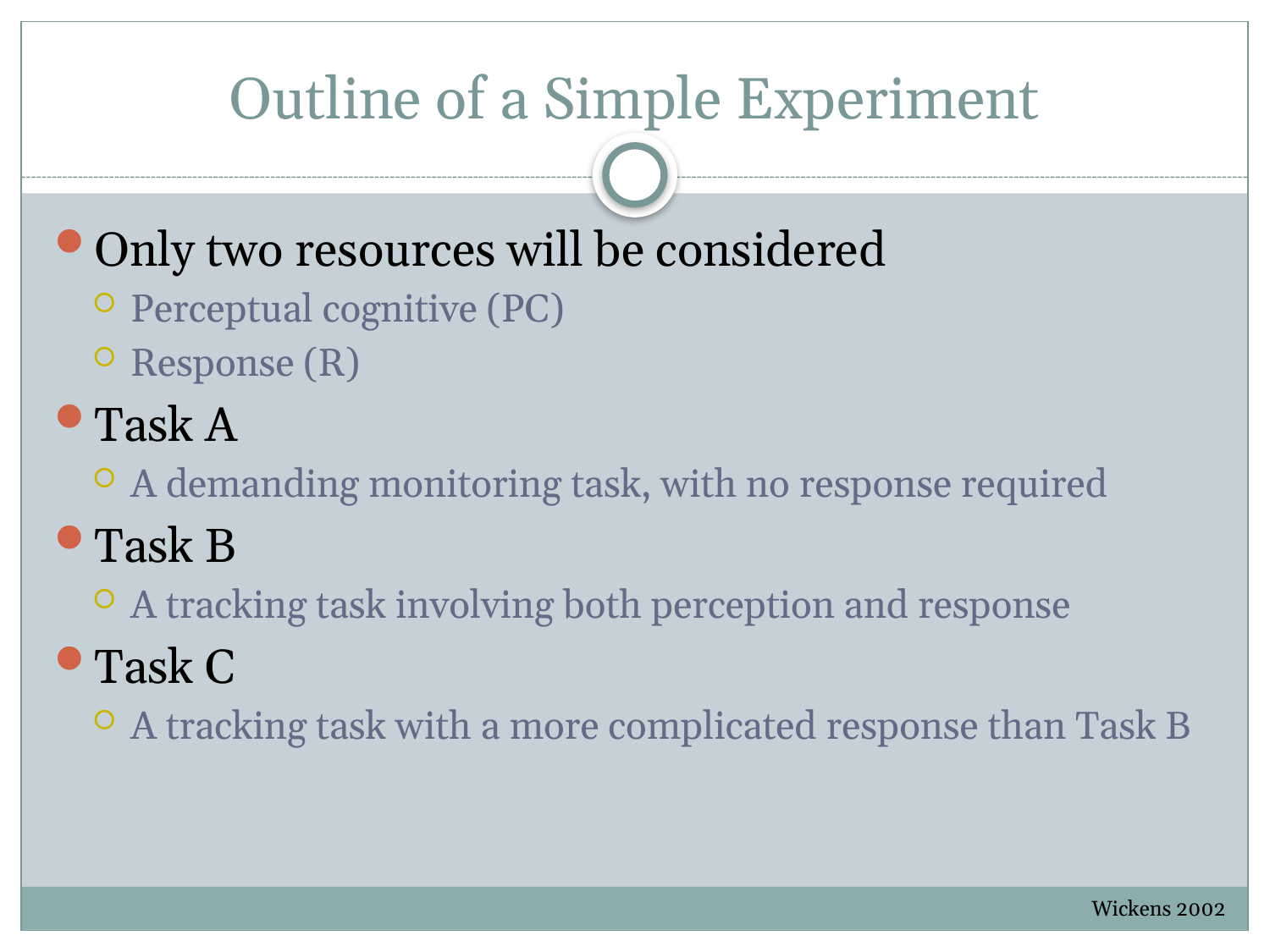

# Outline of a Simple Experiment
Only two resources will be considered
Perceptual cognitive (PC)
Response (R)
Task A
A demanding monitoring task, with no response required
Task B
A tracking task involving both perception and response
Task C
A tracking task with a more complicated response than Task B
Wickens 2002